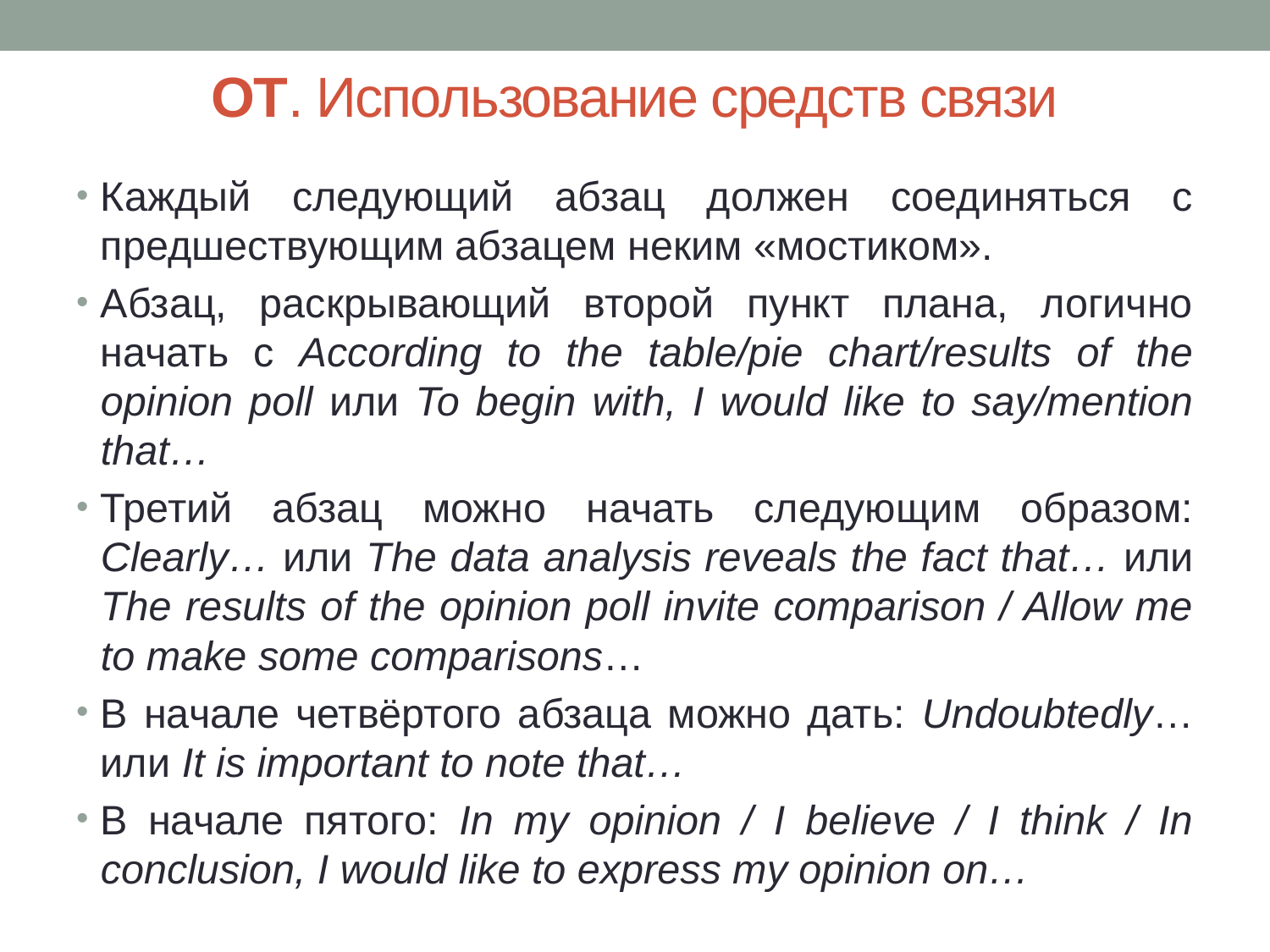

# ОТ. Использование средств связи
Каждый следующий абзац должен соединяться с предшествующим абзацем неким «мостиком».
Абзац, раскрывающий второй пункт плана, логично начать с According to the table/pie chart/results of the opinion poll или To begin with, I would like to say/mention that…
Третий абзац можно начать следующим образом: Clearly… или The data analysis reveals the fact that… или The results of the opinion poll invite comparison / Allow me to make some comparisons…
В начале четвёртого абзаца можно дать: Undoubtedly… или It is important to note that…
В начале пятого: In my opinion / I believe / I think / In conclusion, I would like to express my opinion on…